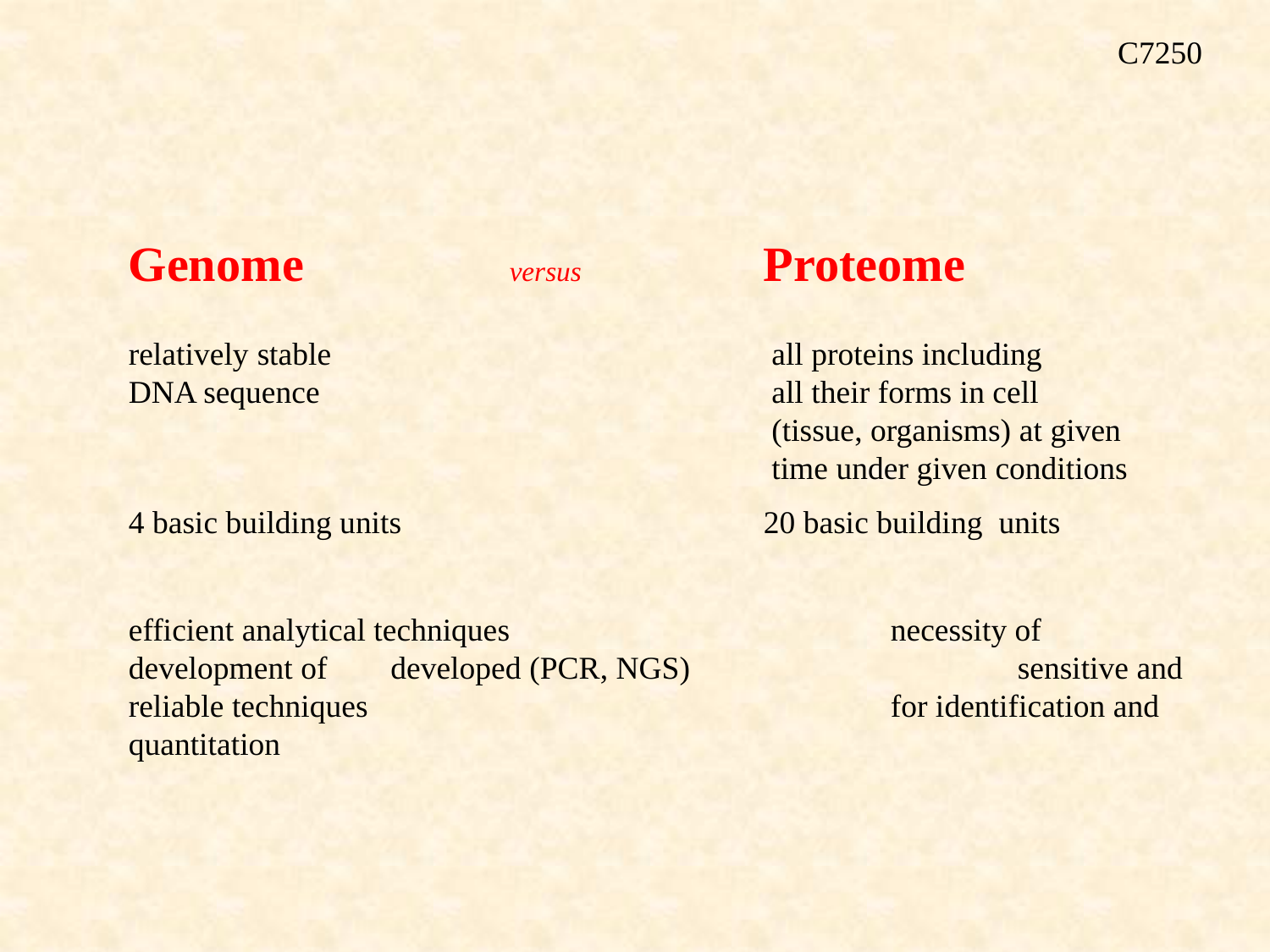

C7250
Genome		versus		Proteome

relatively stable	 			 all proteins including
DNA sequence				 all their forms in cell 						 (tissue, organisms) at given						 time under given conditions
4 basic building units			20 basic building  units

efficient analytical techniques			necessity of development of 	 developed (PCR, NGS)			sensitive and reliable techniques 					for identification and quantitation